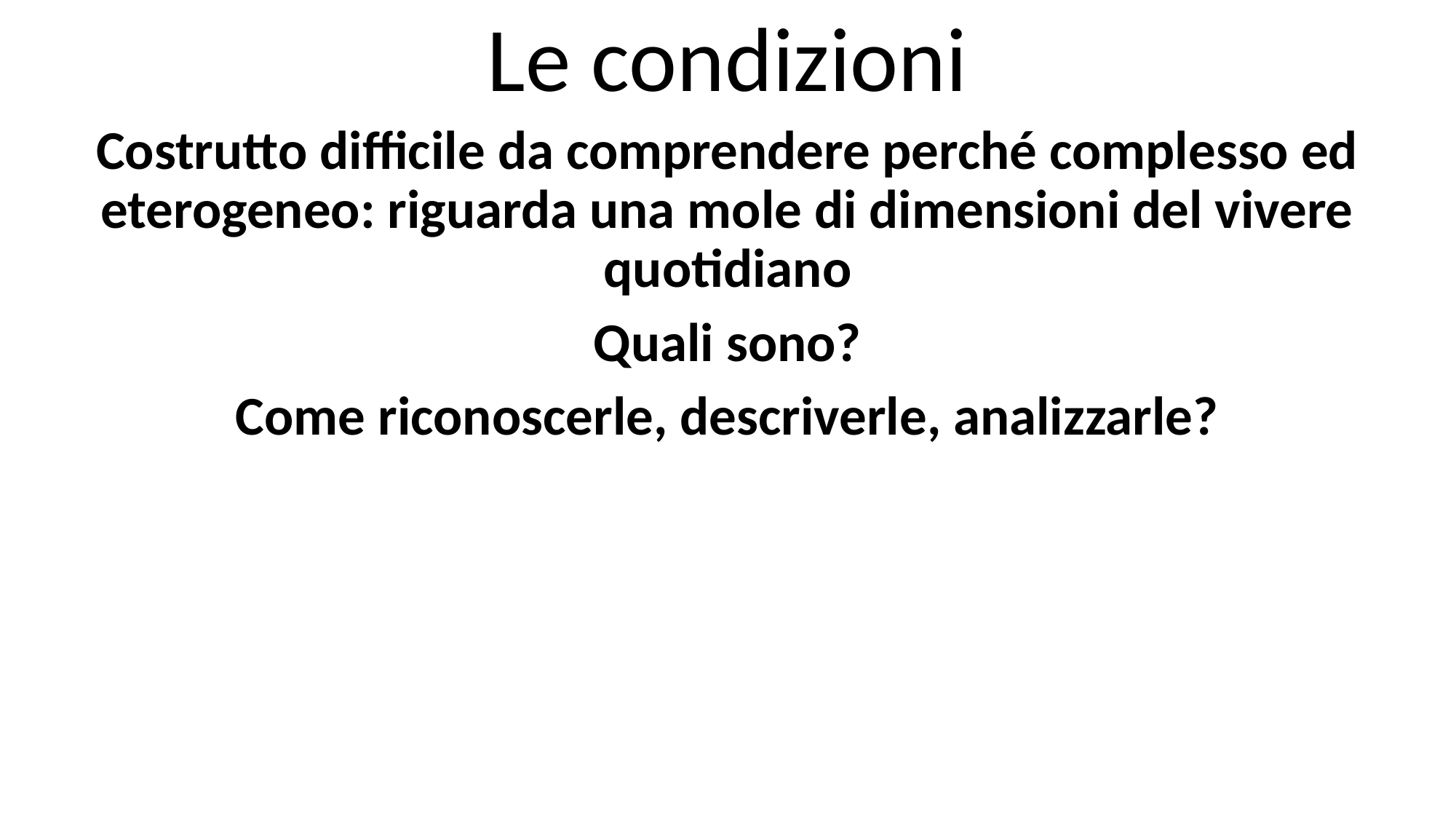

# Le condizioni
Costrutto difficile da comprendere perché complesso ed eterogeneo: riguarda una mole di dimensioni del vivere quotidiano
Quali sono?
Come riconoscerle, descriverle, analizzarle?